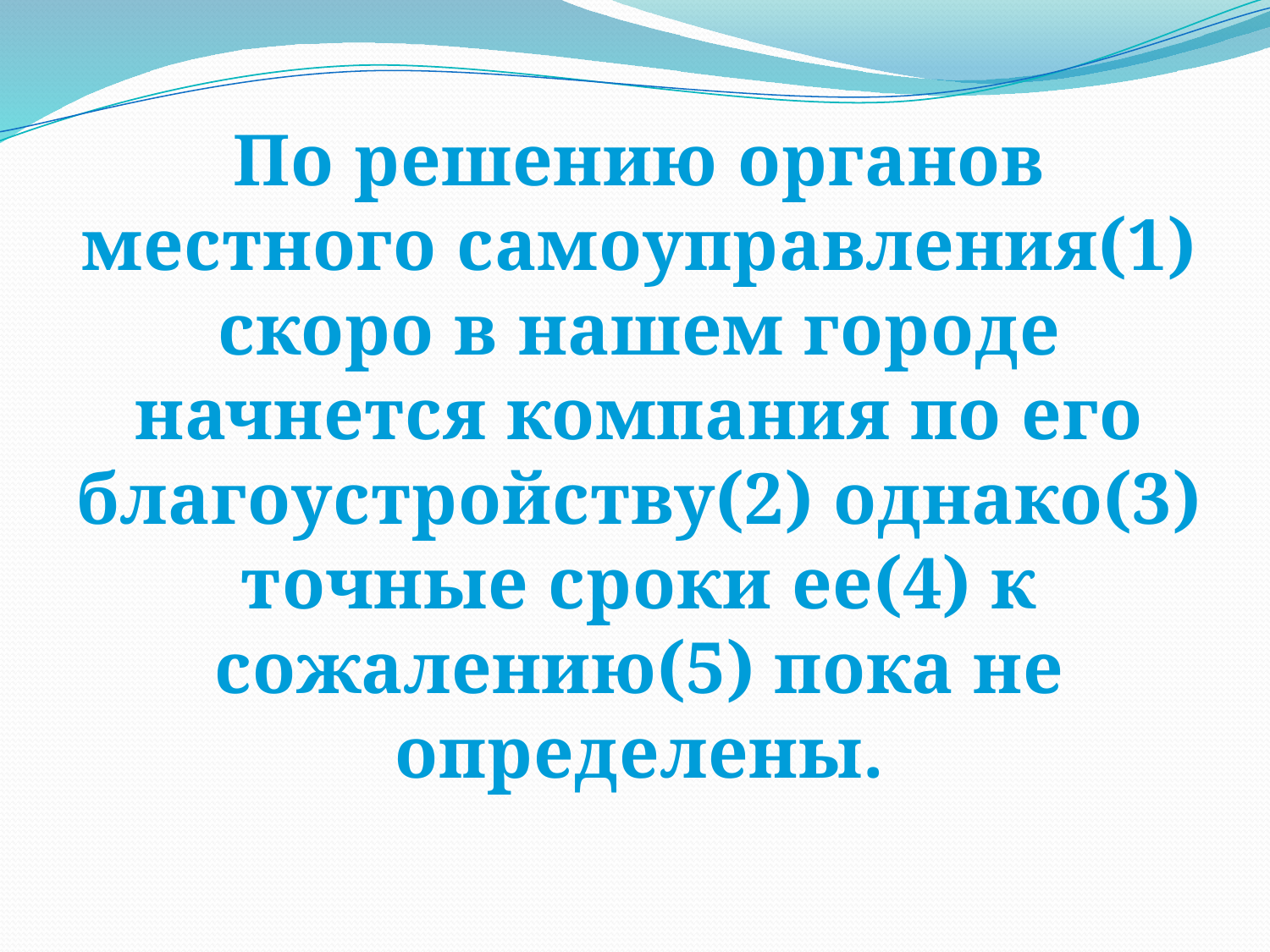

По решению органов местного самоуправления(1) скоро в нашем городе начнется компания по его благоустройству(2) однако(3) точные сроки ее(4) к сожалению(5) пока не определены.